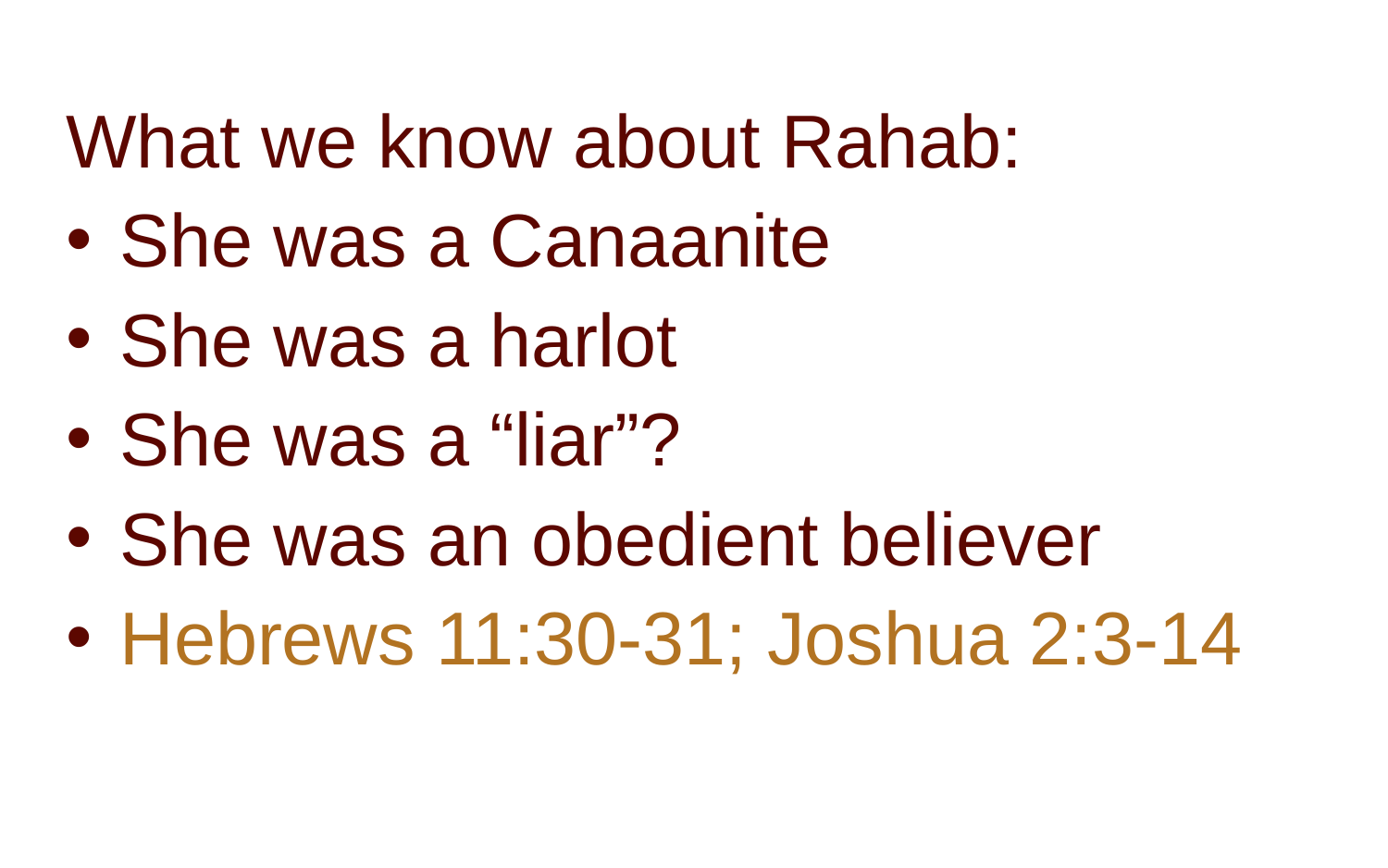

What we know about Rahab:
 She was a Canaanite
 She was a harlot
 She was a “liar”?
 She was an obedient believer
 Hebrews 11:30-31; Joshua 2:3-14